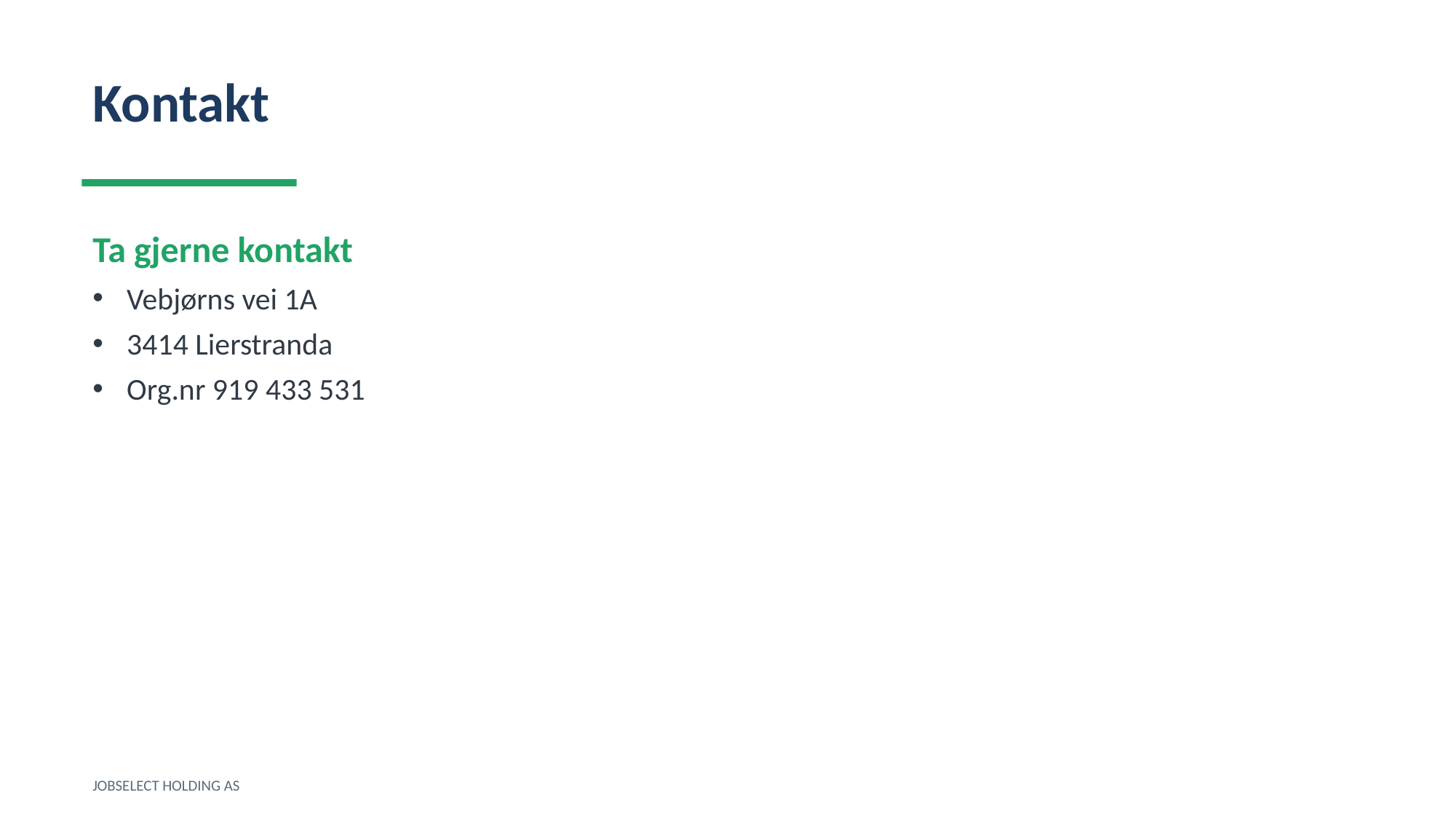

Kontakt

Ta gjerne kontakt
Vebjørns vei 1A
3414 Lierstranda
Org.nr 919 433 531
JOBSELECT HOLDING AS